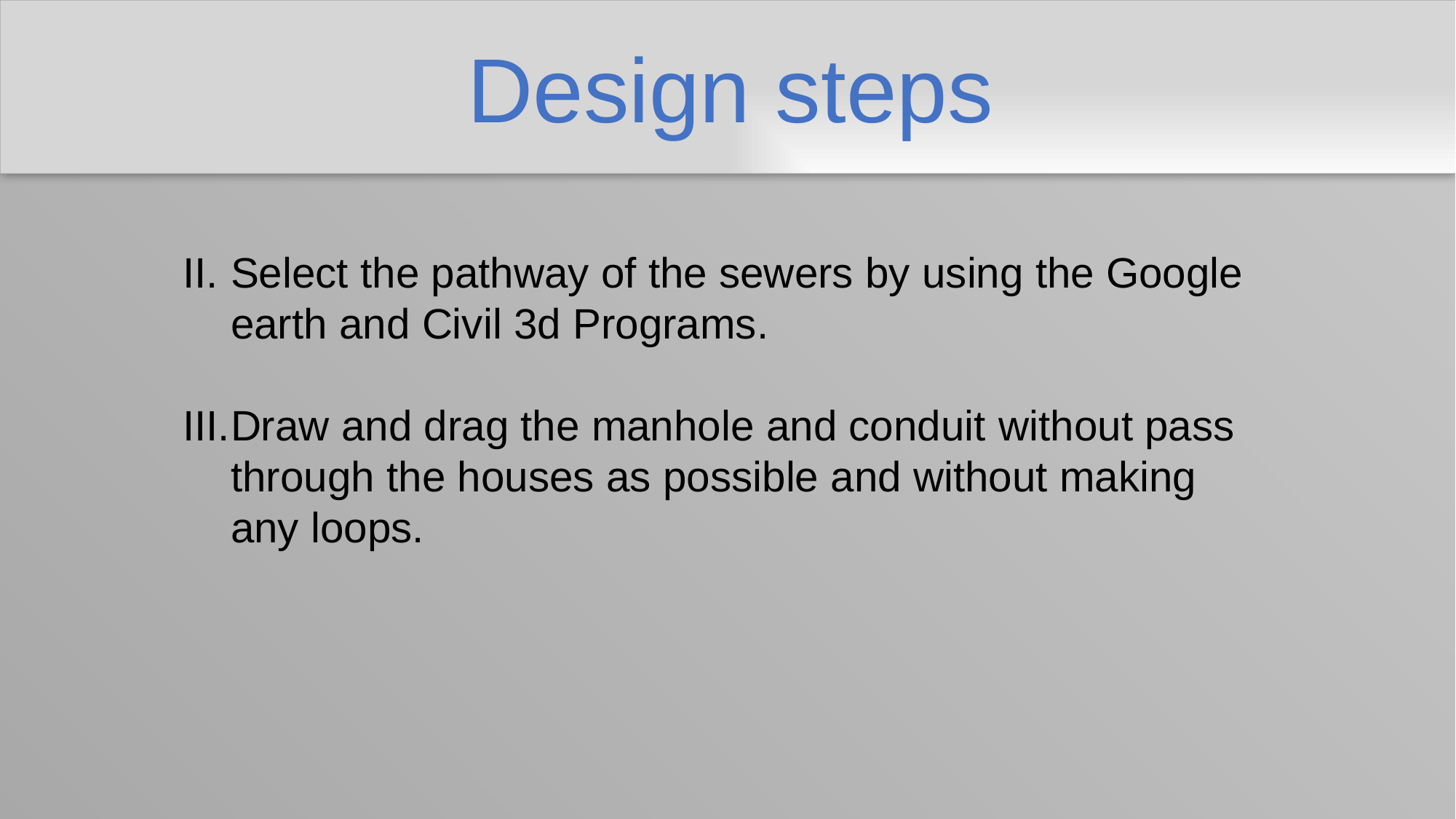

Design steps
Select the pathway of the sewers by using the Google earth and Civil 3d Programs.
Draw and drag the manhole and conduit without pass through the houses as possible and without making any loops.